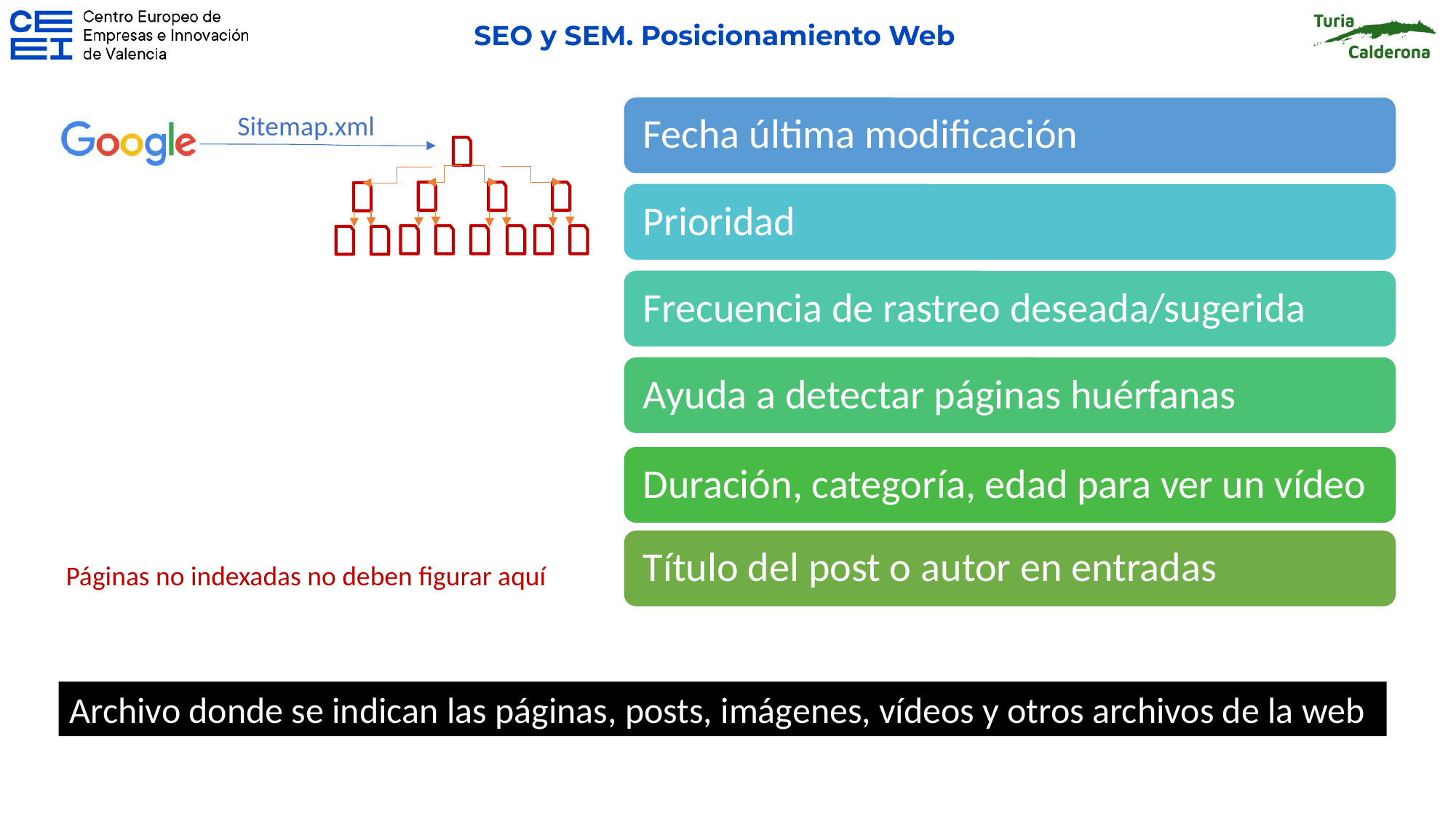

Fecha última modificación
Prioridad
Frecuencia de rastreo deseada/sugerida
Ayuda a detectar páginas huérfanas
Duración, categoría, edad para ver un vídeo
Título del post o autor en entradas
Sitemap.xml

Páginas no indexadas no deben figurar aquí
Archivo donde se indican las páginas, posts, imágenes, vídeos y otros archivos de la web